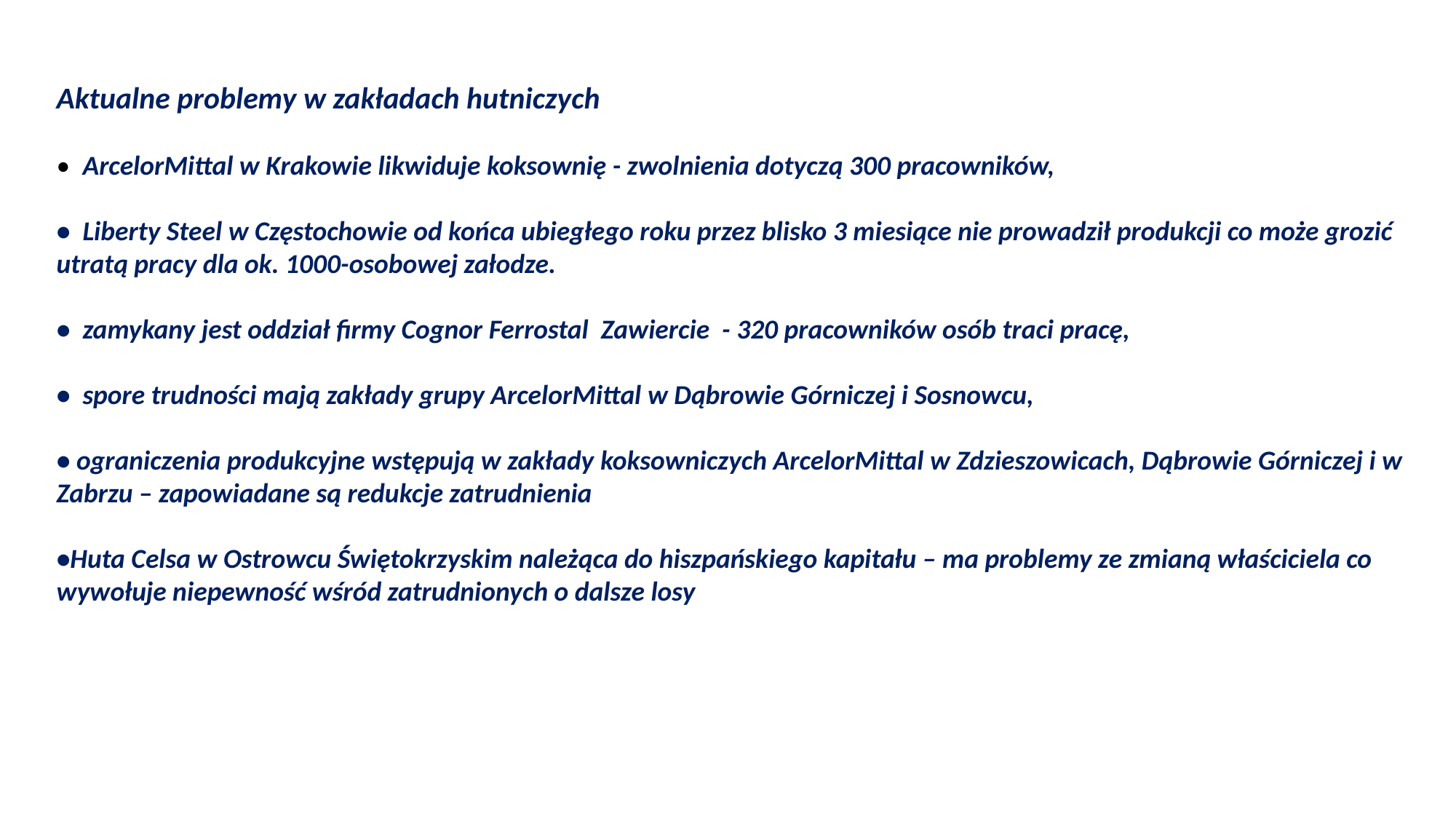

Aktualne problemy w zakładach hutniczych

•  ArcelorMittal w Krakowie likwiduje koksownię - zwolnienia dotyczą 300 pracowników,

•  Liberty Steel w Częstochowie od końca ubiegłego roku przez blisko 3 miesiące nie prowadził produkcji co może grozić utratą pracy dla ok. 1000-osobowej załodze.

•  zamykany jest oddział firmy Cognor Ferrostal  Zawiercie  - 320 pracowników osób traci pracę,

•  spore trudności mają zakłady grupy ArcelorMittal w Dąbrowie Górniczej i Sosnowcu,

• ograniczenia produkcyjne wstępują w zakłady koksowniczych ArcelorMittal w Zdzieszowicach, Dąbrowie Górniczej i w Zabrzu – zapowiadane są redukcje zatrudnienia

•Huta Celsa w Ostrowcu Świętokrzyskim należąca do hiszpańskiego kapitału – ma problemy ze zmianą właściciela co wywołuje niepewność wśród zatrudnionych o dalsze losy